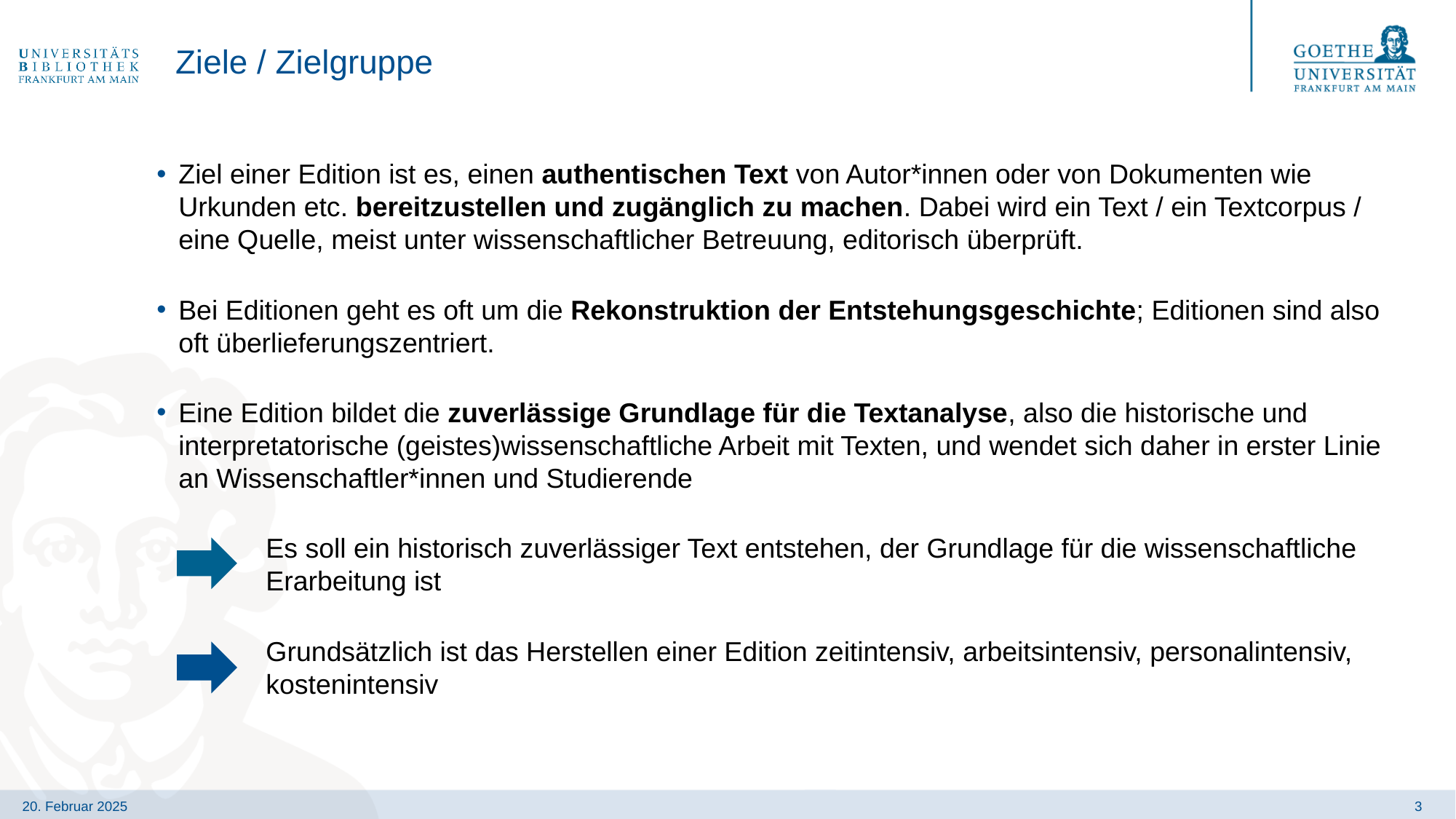

# Ziele / Zielgruppe
Ziel einer Edition ist es, einen authentischen Text von Autor*innen oder von Dokumenten wie Urkunden etc. bereitzustellen und zugänglich zu machen. Dabei wird ein Text / ein Textcorpus / eine Quelle, meist unter wissenschaftlicher Betreuung, editorisch überprüft.

Bei Editionen geht es oft um die Rekonstruktion der Entstehungsgeschichte; Editionen sind also oft überlieferungszentriert.

Eine Edition bildet die zuverlässige Grundlage für die Textanalyse, also die historische und interpretatorische (geistes)wissenschaftliche Arbeit mit Texten, und wendet sich daher in erster Linie an Wissenschaftler*innen und Studierende

	Es soll ein historisch zuverlässiger Text entstehen, der Grundlage für die wissenschaftliche 	Erarbeitung ist

	Grundsätzlich ist das Herstellen einer Edition zeitintensiv, arbeitsintensiv, personalintensiv, 	kostenintensiv

3